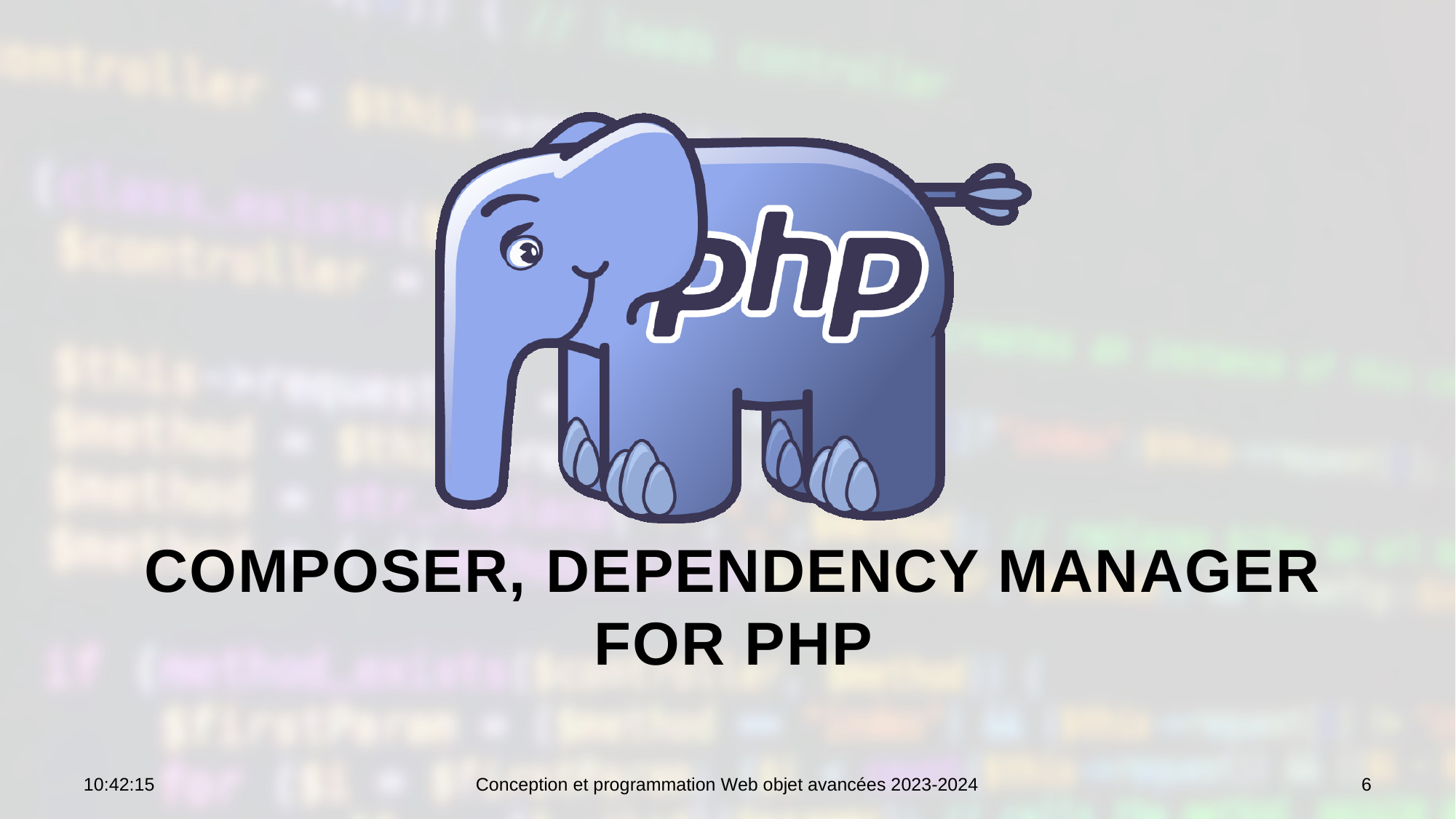

# Composer, Dependency Manager for PHP
10:42:15
Conception et programmation Web objet avancées 2023-2024
6